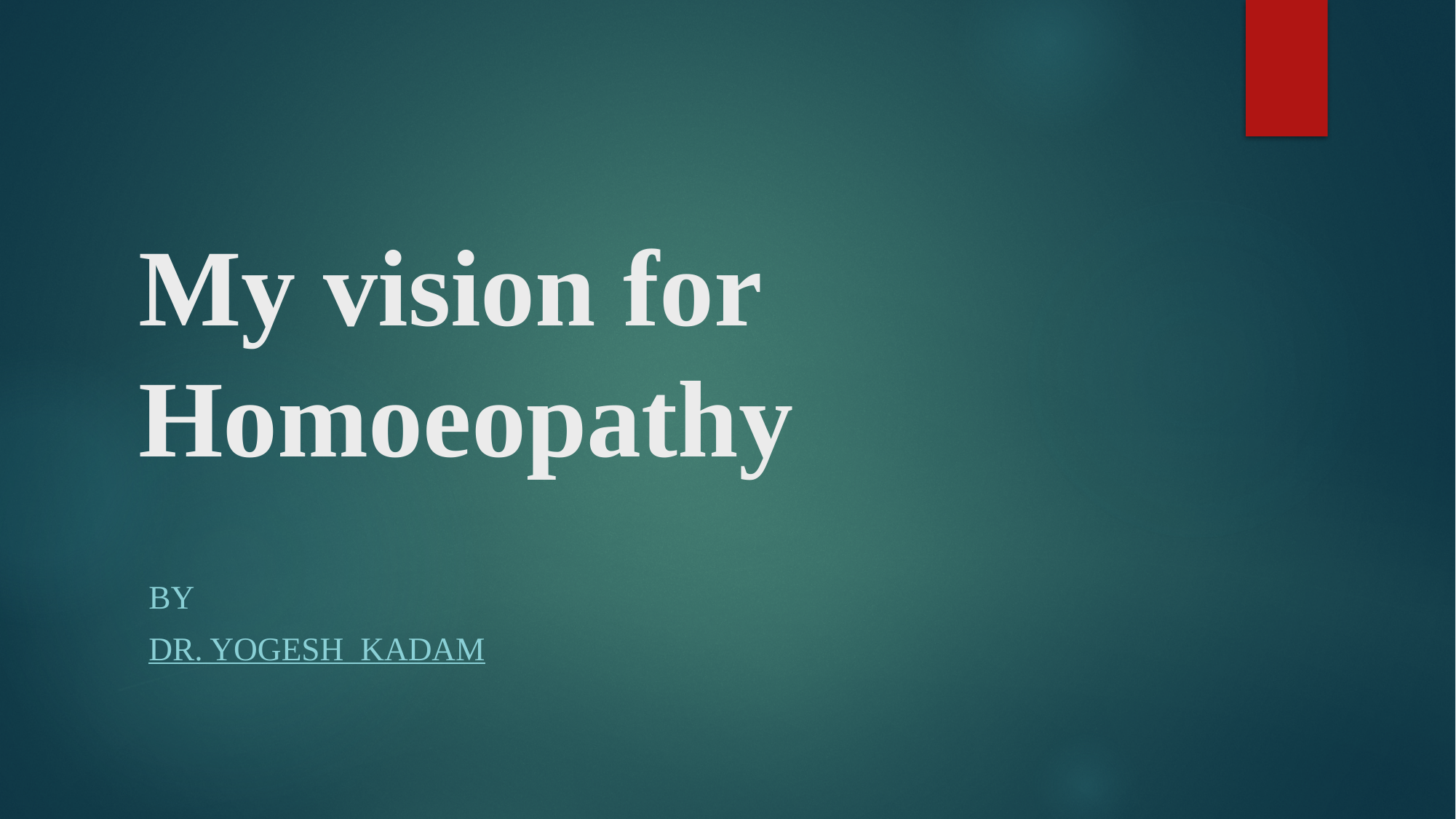

# My vision for Homoeopathy
By
Dr. Yogesh  Kadam